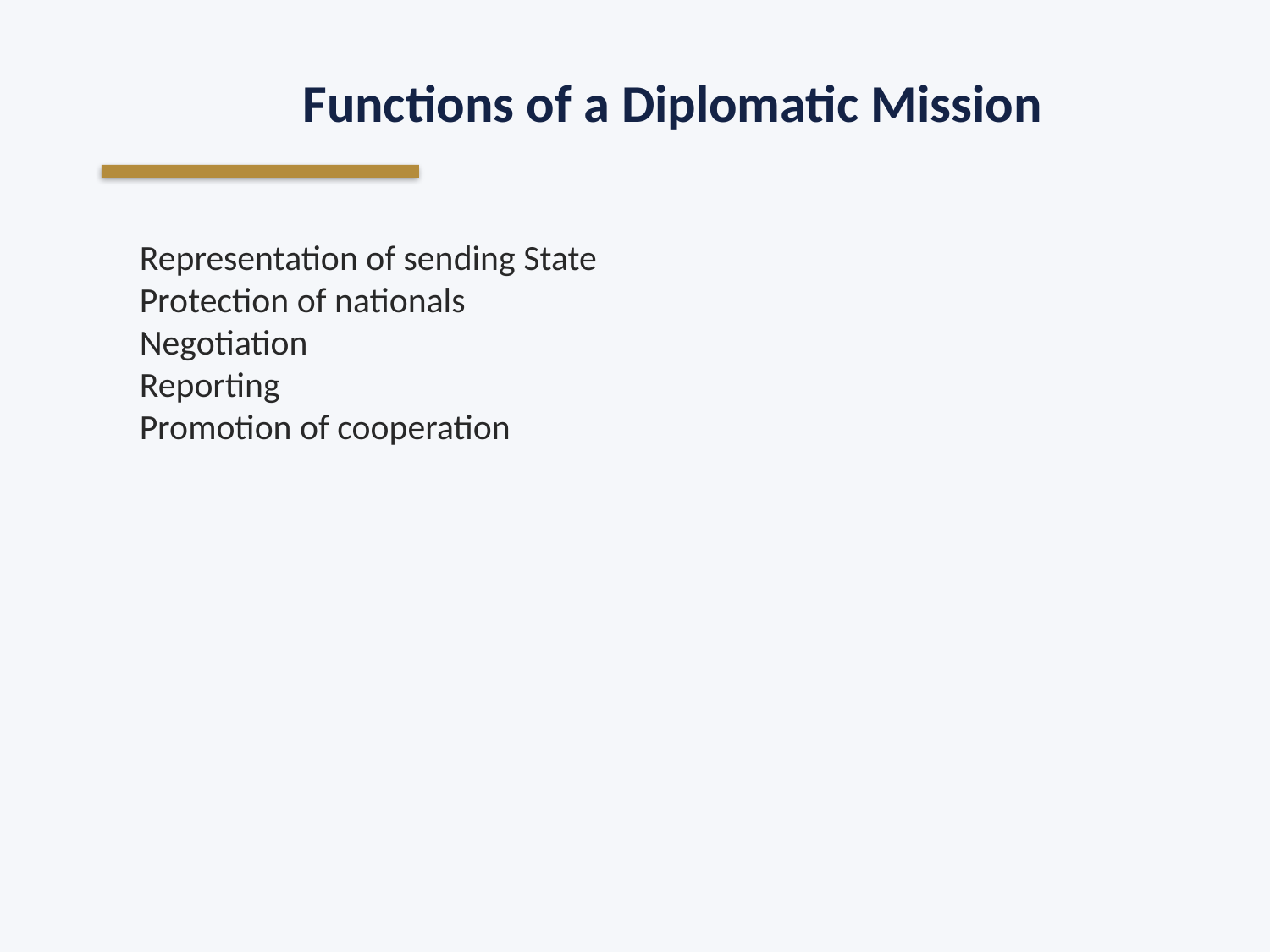

Functions of a Diplomatic Mission

Representation of sending State
Protection of nationals
Negotiation
Reporting
Promotion of cooperation